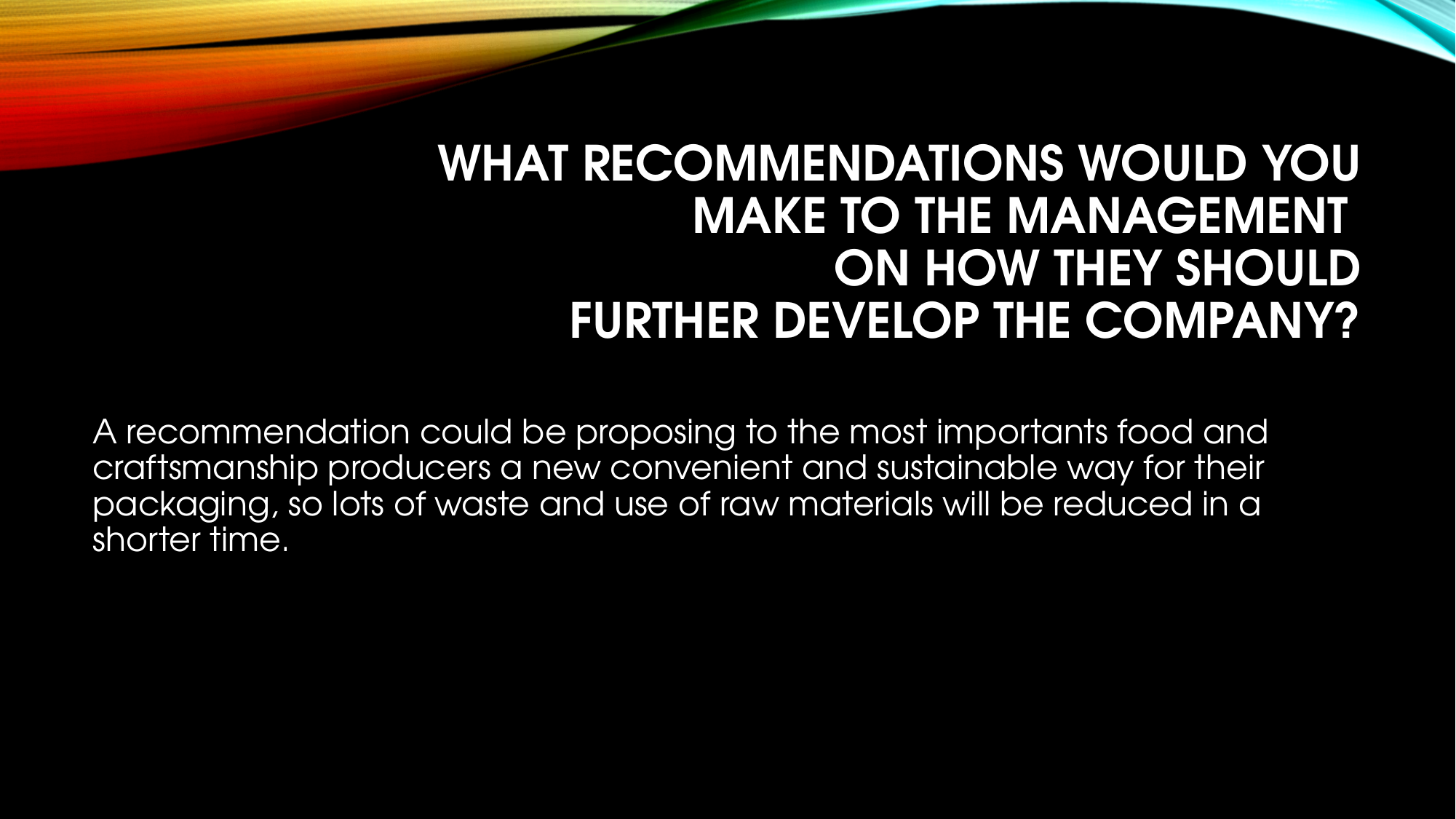

# What recommendations would you make to the management on how they should further develop the company?
A recommendation could be proposing to the most importants food and craftsmanship producers a new convenient and sustainable way for their packaging, so lots of waste and use of raw materials will be reduced in a shorter time.